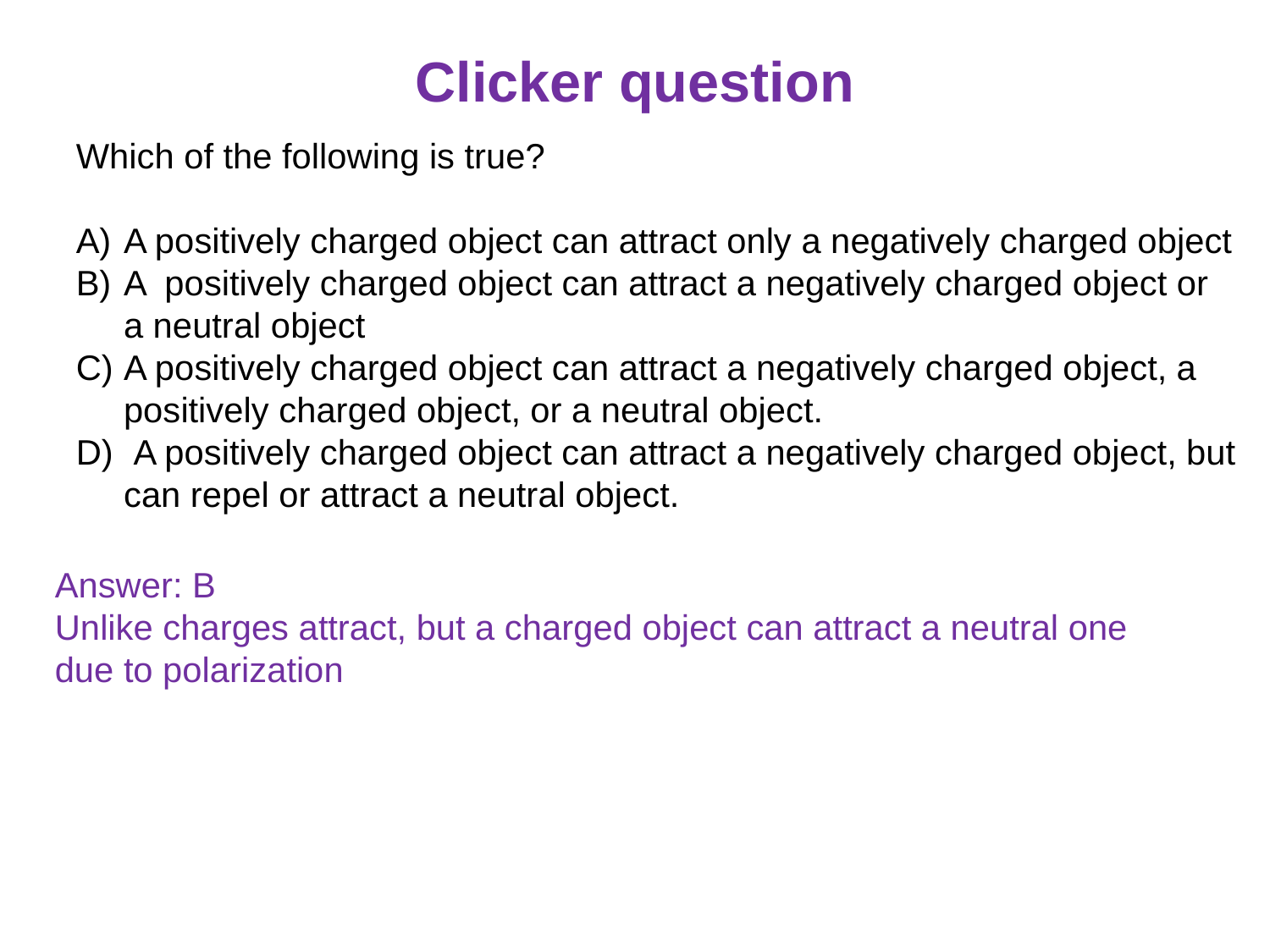

# Clicker question
Which of the following is true?

A positively charged object can attract only a negatively charged object
A  positively charged object can attract a negatively charged object or a neutral object
A positively charged object can attract a negatively charged object, a positively charged object, or a neutral object.
 A positively charged object can attract a negatively charged object, but can repel or attract a neutral object.

Answer: B
Unlike charges attract, but a charged object can attract a neutral one due to polarization